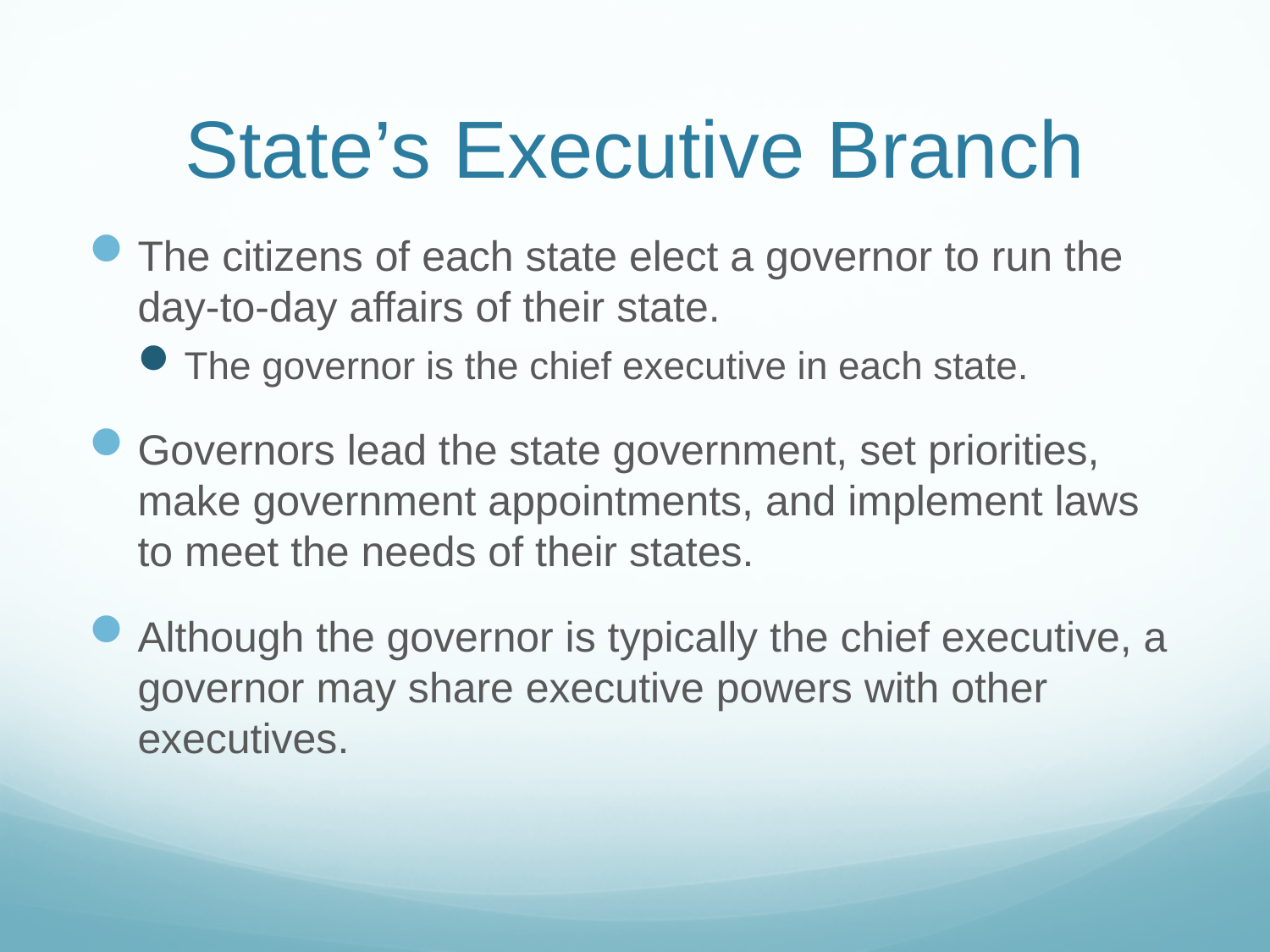

# State’s Executive Branch
The citizens of each state elect a governor to run the day-to-day affairs of their state.
The governor is the chief executive in each state.
Governors lead the state government, set priorities, make government appointments, and implement laws to meet the needs of their states.
Although the governor is typically the chief executive, a governor may share executive powers with other executives.